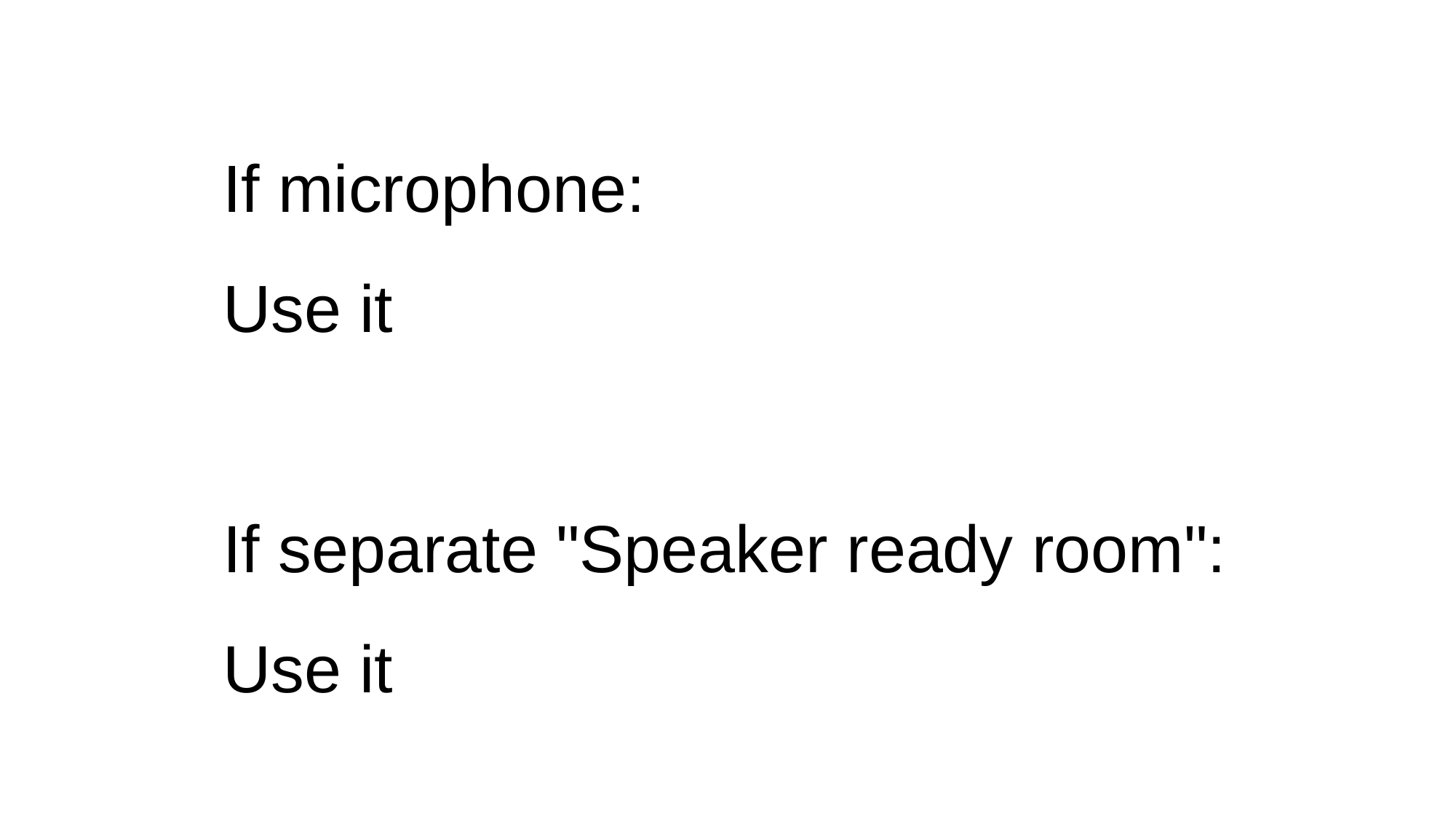

If microphone:
Use it

If separate "Speaker ready room": Use it